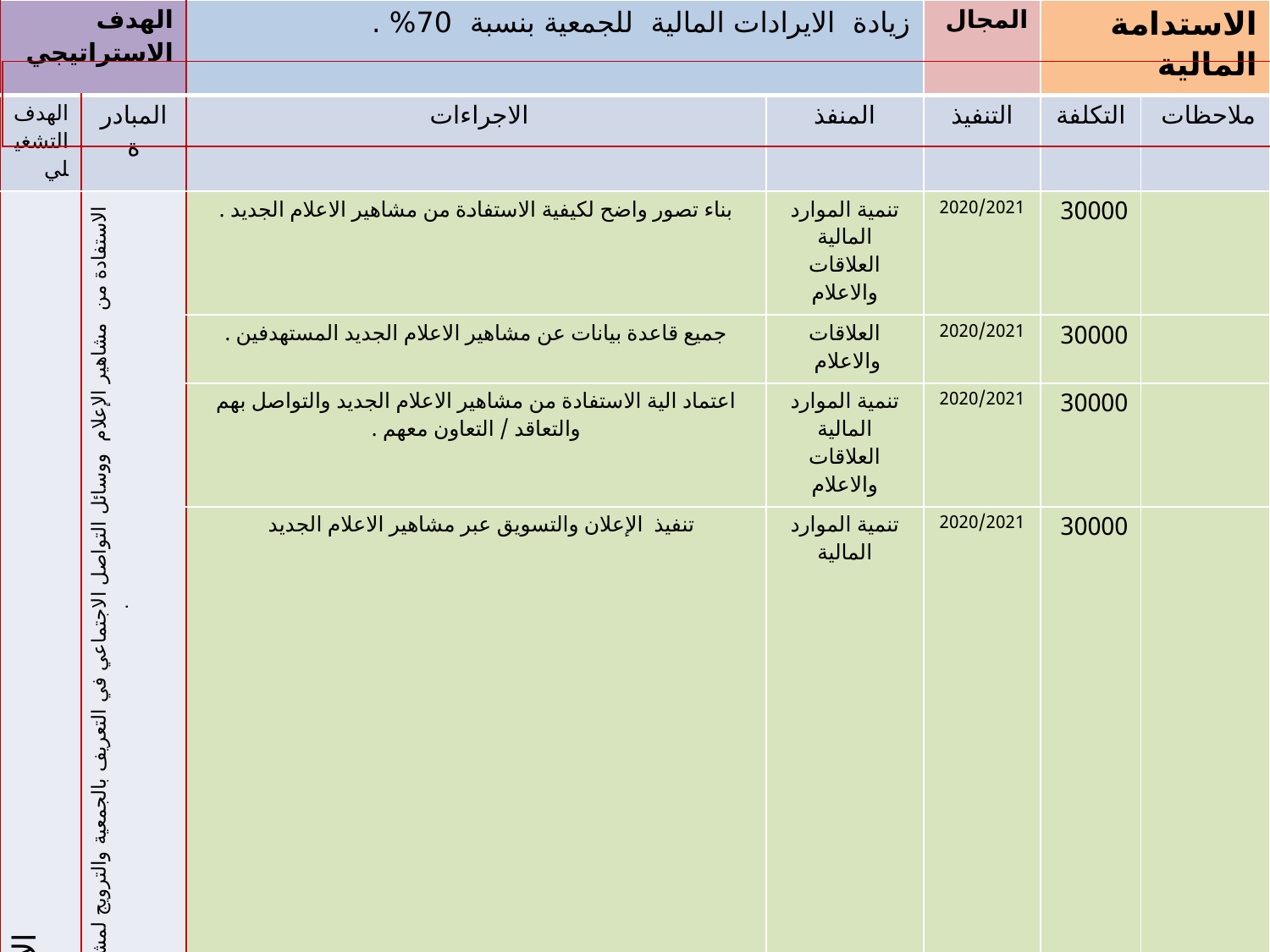

| الهدف الاستراتيجي |  | زيادة الايرادات المالية للجمعية بنسبة 70% . |  | المجال | الاستدامة المالية |  |
| --- | --- | --- | --- | --- | --- | --- |
| الهدف التشغيلي | المبادرة | الاجراءات | المنفذ | التنفيذ | التكلفة | ملاحظات |
| الاستفادة من التقنية في نشر وتسويق مشاريع الجمعية | الاستفادة من مشاهير الإعلام ووسائل التواصل الاجتماعي في التعريف بالجمعية والترويج لمشاريعها . | بناء تصور واضح لكيفية الاستفادة من مشاهير الاعلام الجديد . | تنمية الموارد المالية العلاقات والاعلام | 2020/2021 | 30000 |  |
|  |  | جميع قاعدة بيانات عن مشاهير الاعلام الجديد المستهدفين . | العلاقات والاعلام | 2020/2021 | 30000 |  |
|  |  | اعتماد الية الاستفادة من مشاهير الاعلام الجديد والتواصل بهم والتعاقد / التعاون معهم . | تنمية الموارد المالية العلاقات والاعلام | 2020/2021 | 30000 |  |
|  |  | تنفيذ الإعلان والتسويق عبر مشاهير الاعلام الجديد | تنمية الموارد المالية | 2020/2021 | 30000 |  |
|  | الاستفادة من الاعلانات الممولة والمدفوعة على مواقع التواصل الاجتماعي ومحركات البحث . | تحديد موازنة معتمدة للإعلانات عبر مواقع التواصل ومحركات البحث . | تنمية الموارد المالية المدير التنفيذي | 2020/2021 | 30000 |  |
|  |  | تدريب الموظف على طريقة التسويق الممول عبر مواقع التواصل ومحركات البحث . | تنمية الموارد المالية الموارد البشرية | 2020/2021 | 30000 |  |
|  |  | تجهيز المحتوى الإعلاني واعتماد توقيت للتسويق يتناسب مع توجهات الداعمين . | تنمية الموارد المالية العلاقات والاعلام | 2020/2021 | 30000 |  |
|  |  | بدء التنفيذ حسب الخطة المعتمدة | تنمية الموارد المالية | 2020/2021 | 30000 |  |
|  | الاستفادة من المواسم السياحية في منطقة الباحة وتهامة الباحة . | تحديد المواسم السياحية التي يمكن ان تستفيد منها الجمعية | العلاقات والاعلام الموارد البشرية | 2020/2021 | 30000 |  |
|  |  | زيارة الجهات الاشرافية على المواسم والأماكن السياحية والتعرف على كيفية الاستفادة . | العلاقات والاعلام | 2020/2021 | 30000 |  |
|  |  | بناء جدول زمني للاستفادة من الأماكن والمهرجانات السياحية . | العلاقات والاعلام | 2020/2021 | 30000 |  |
|  |  | المشاركة في الفعاليات والمهرجانات السياحية حسب الجدول الزمني . | العلاقات والاعلام | 2020/2021 | 30000 |  |
|  |
| --- |